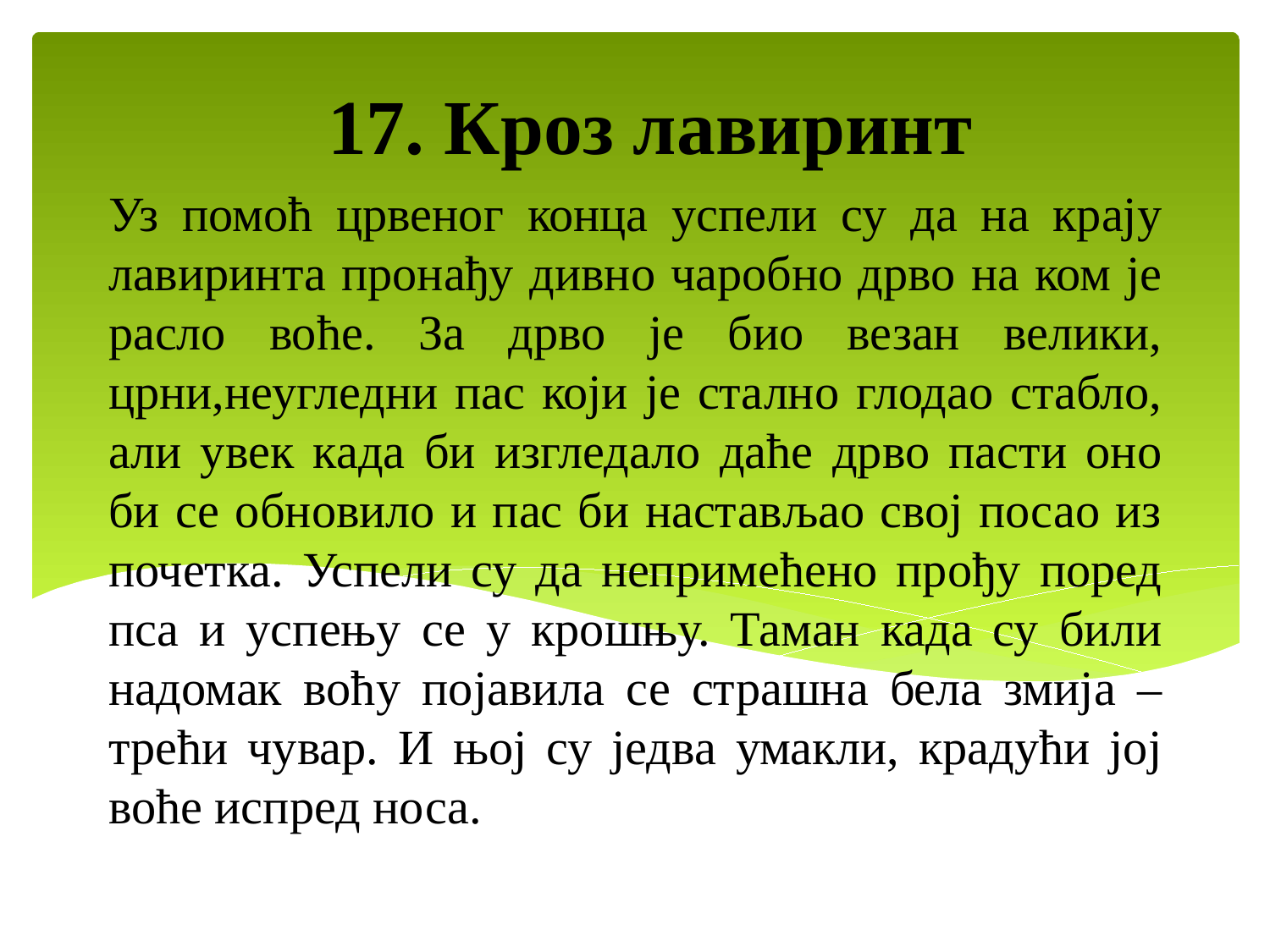

17. Кроз лавиринт
# Уз помоћ црвеног конца успели су да на крају лавиринта пронађу дивно чаробно дрво на ком је расло воће. За дрво је био везан велики, црни,неугледни пас који је стално глодао стабло, али увек када би изгледало даће дрво пасти оно би се обновило и пас би настављао свој посао из почетка. Успели су да непримећено прођу поред пса и успењу се у крошњу. Таман када су били надомак воћу појавила се страшна бела змија – трећи чувар. И њој су једва умакли, крадући јој воће испред носа.